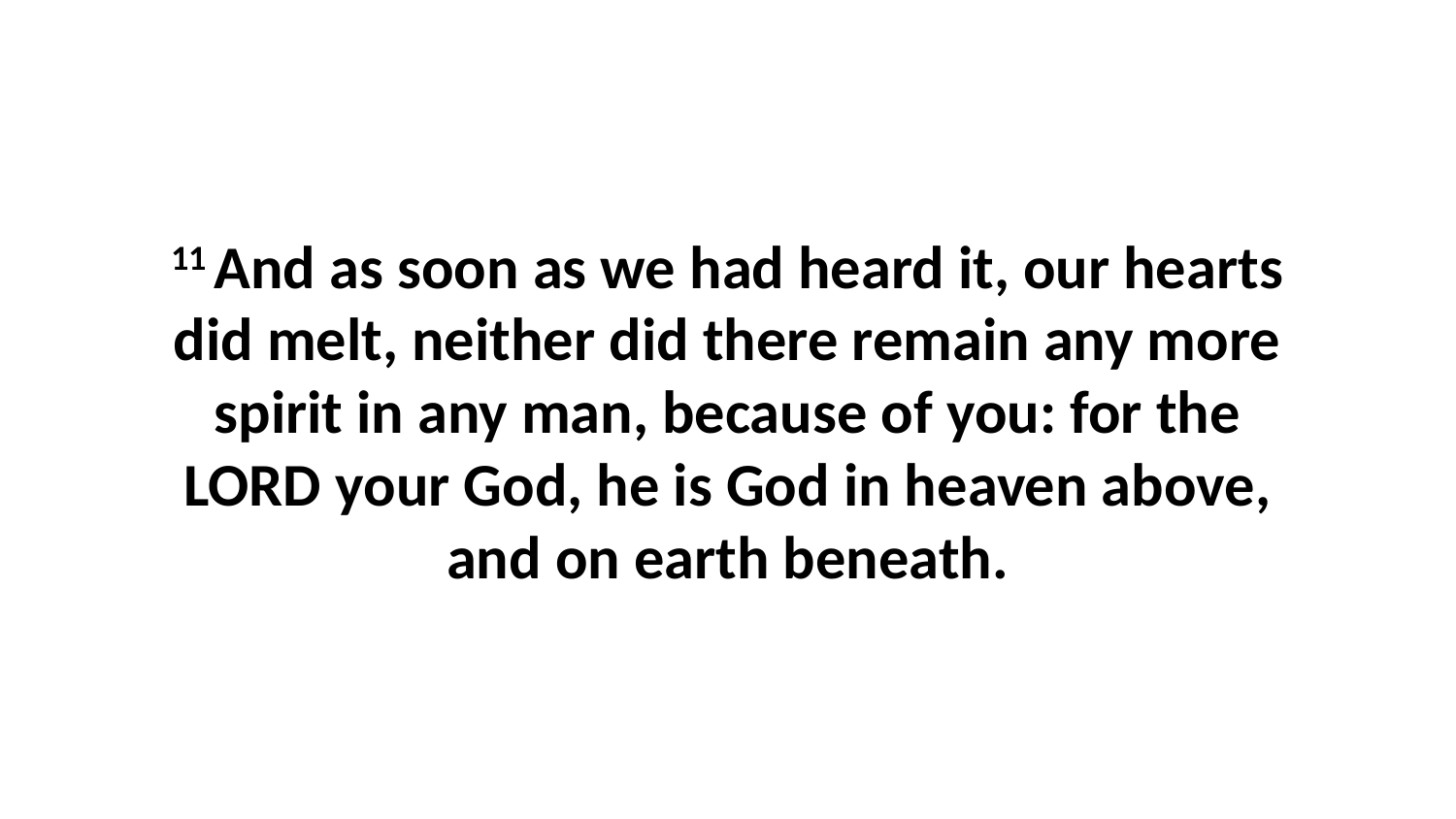

11 And as soon as we had heard it, our hearts did melt, neither did there remain any more spirit in any man, because of you: for the LORD your God, he is God in heaven above, and on earth beneath.